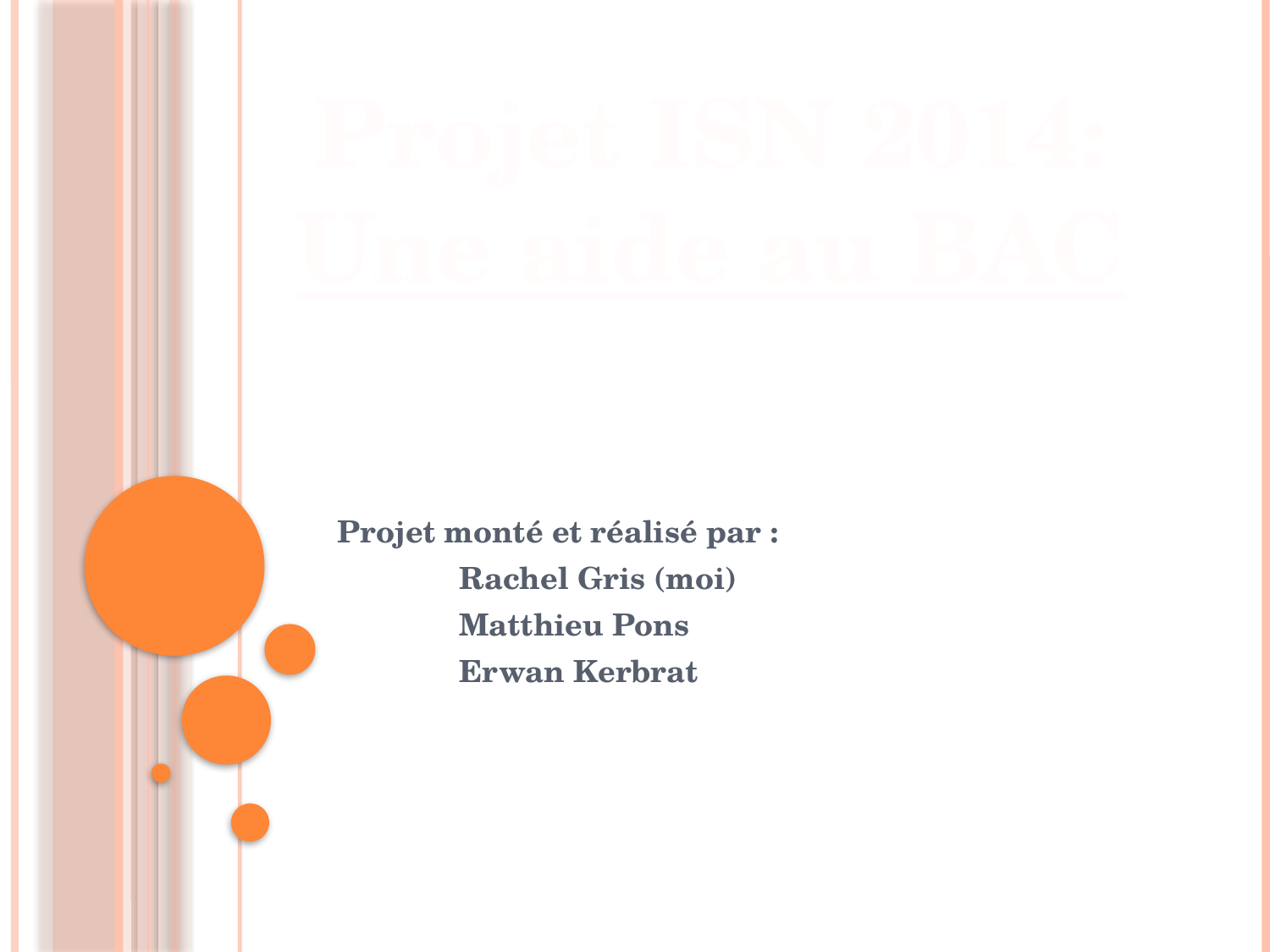

Projet ISN 2014:
Une aide au BAC
Projet monté et réalisé par :
	Rachel Gris (moi)
	Matthieu Pons
	Erwan Kerbrat